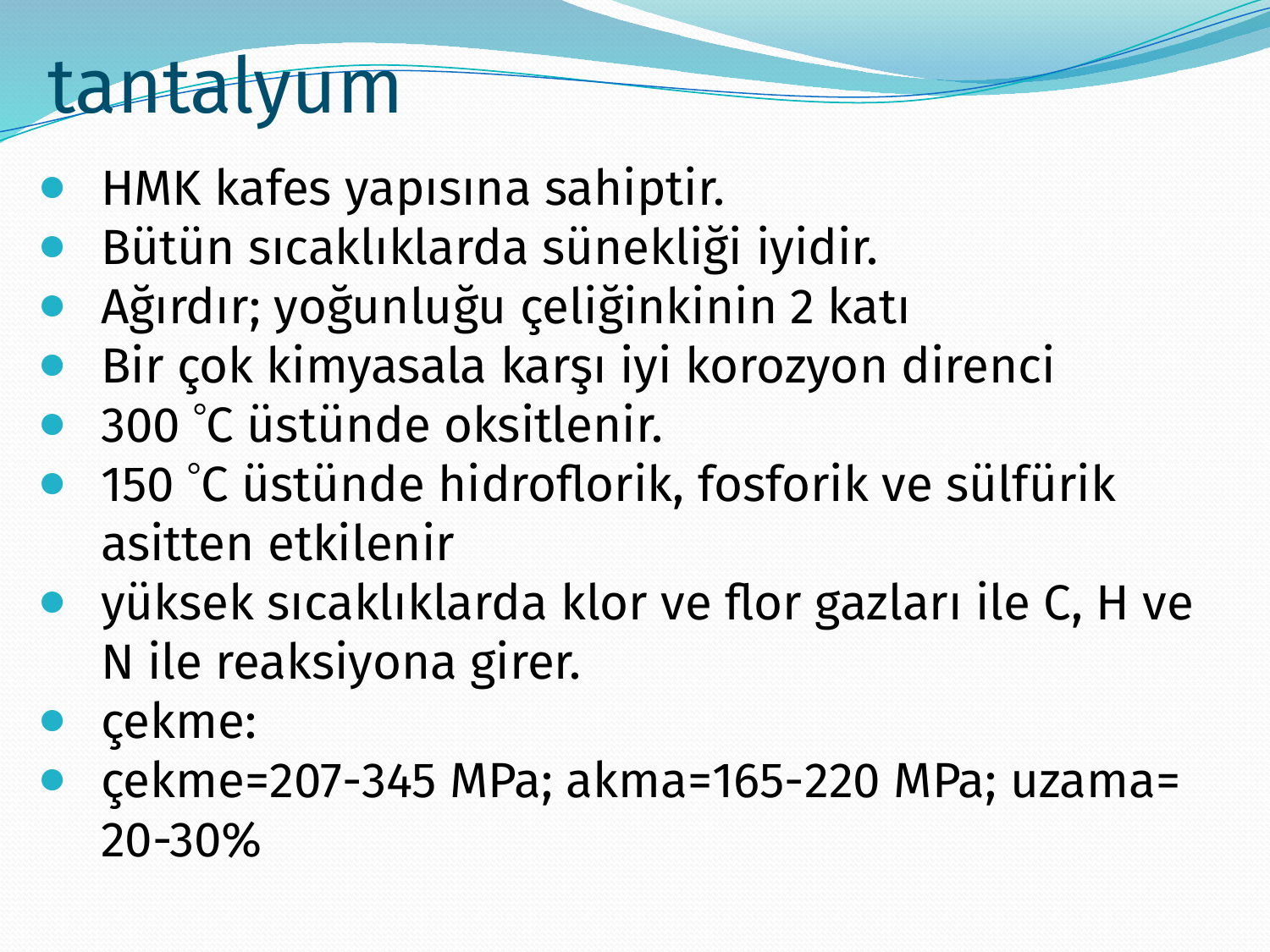

tantalyum
HMK kafes yapısına sahiptir.
Bütün sıcaklıklarda sünekliği iyidir.
Ağırdır; yoğunluğu çeliğinkinin 2 katı
Bir çok kimyasala karşı iyi korozyon direnci
300 °C üstünde oksitlenir.
150 °C üstünde hidroflorik, fosforik ve sülfürik asitten etkilenir
yüksek sıcaklıklarda klor ve flor gazları ile C, H ve N ile reaksiyona girer.
çekme:
çekme=207-345 MPa; akma=165-220 MPa; uzama= 20-30%